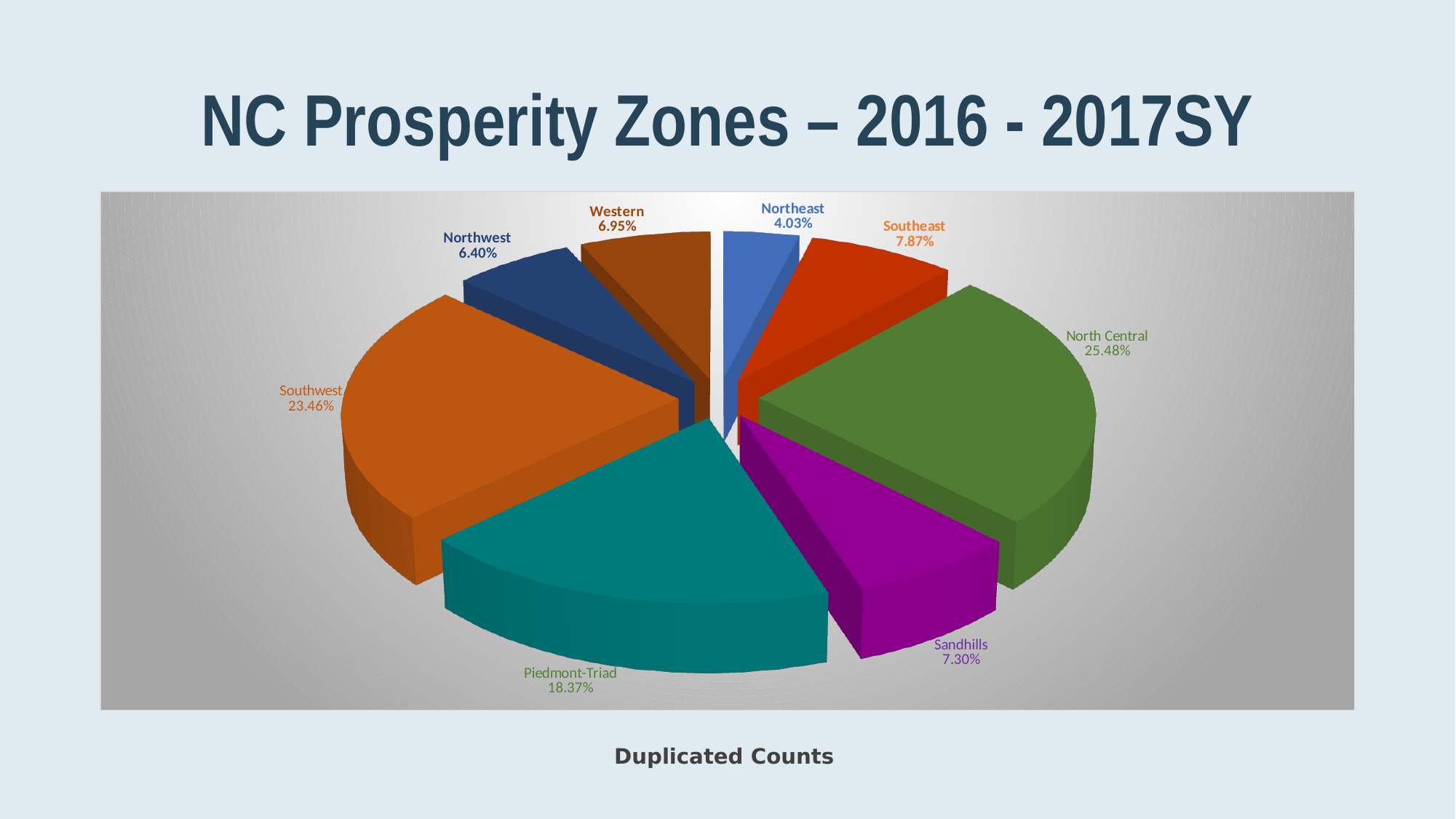

# NC Prosperity Zones – 2016 - 2017SY

[unsupported chart]

Duplicated Counts